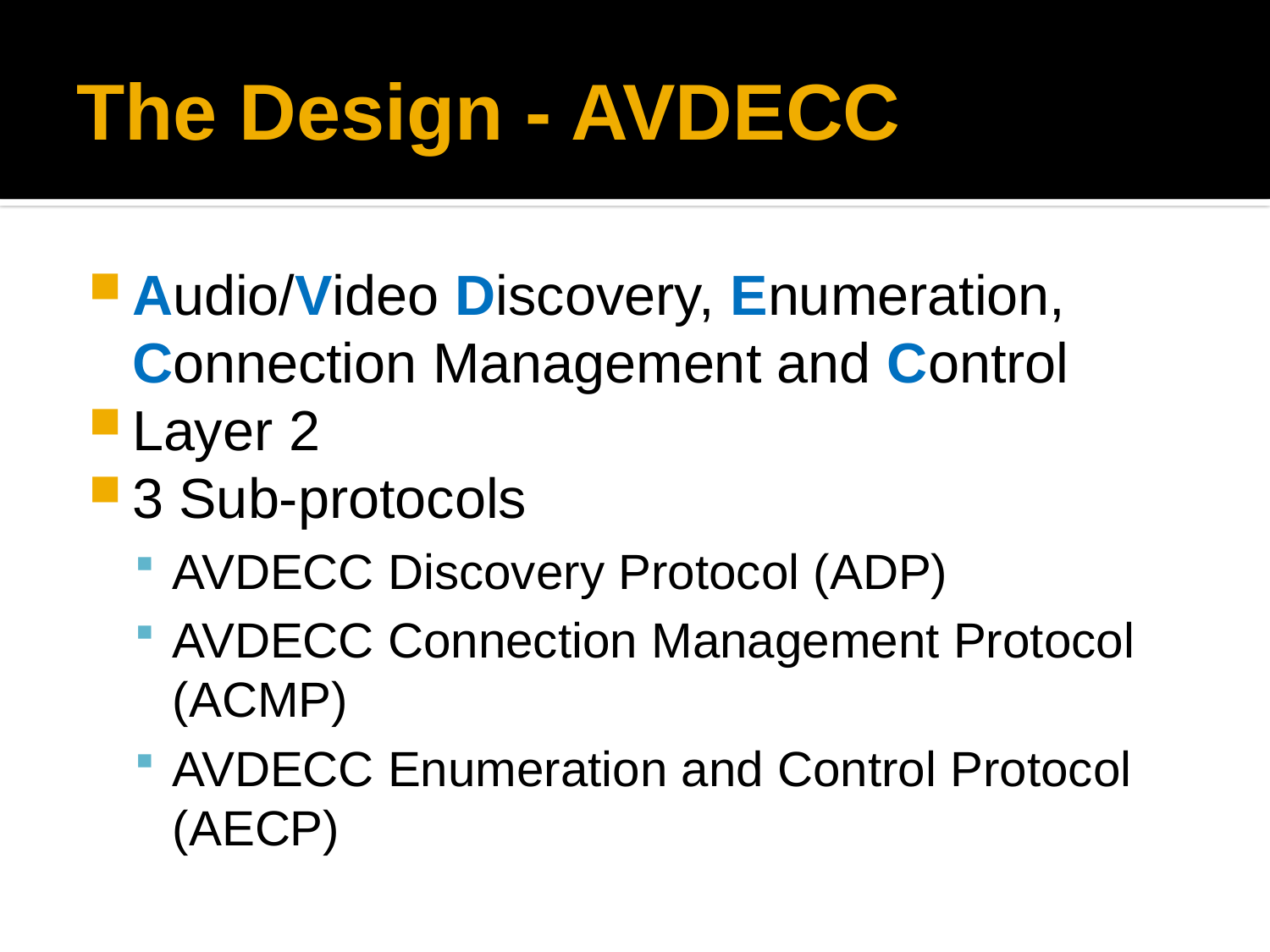

# The Design - AVDECC
Audio/Video Discovery, Enumeration, Connection Management and Control
Layer 2
3 Sub-protocols
AVDECC Discovery Protocol (ADP)
AVDECC Connection Management Protocol (ACMP)
AVDECC Enumeration and Control Protocol (AECP)